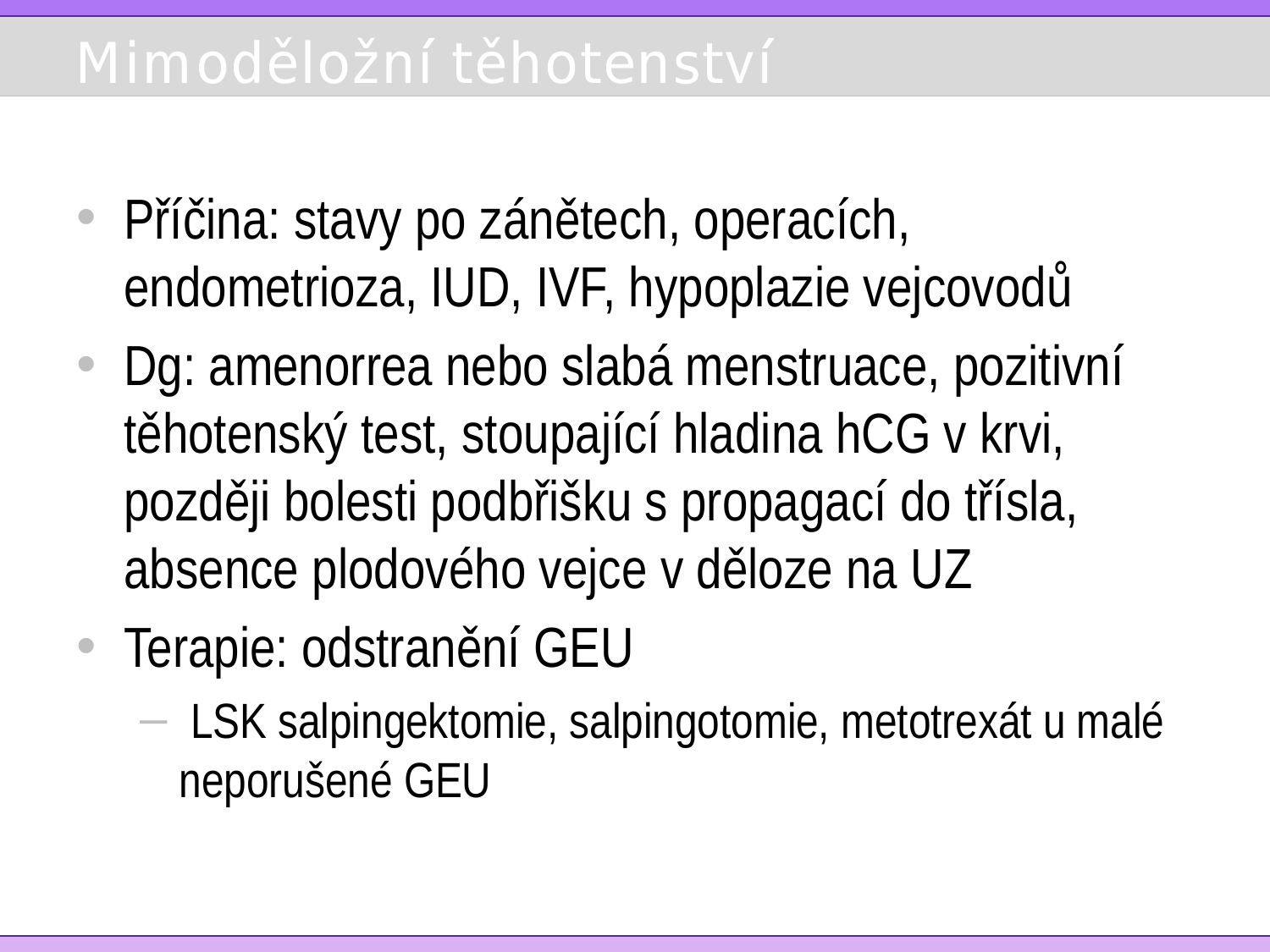

# Mimoděložní těhotenství
Příčina: stavy po zánětech, operacích, endometrioza, IUD, IVF, hypoplazie vejcovodů
Dg: amenorrea nebo slabá menstruace, pozitivní těhotenský test, stoupající hladina hCG v krvi, později bolesti podbřišku s propagací do třísla, absence plodového vejce v děloze na UZ
Terapie: odstranění GEU
 LSK salpingektomie, salpingotomie, metotrexát u malé neporušené GEU